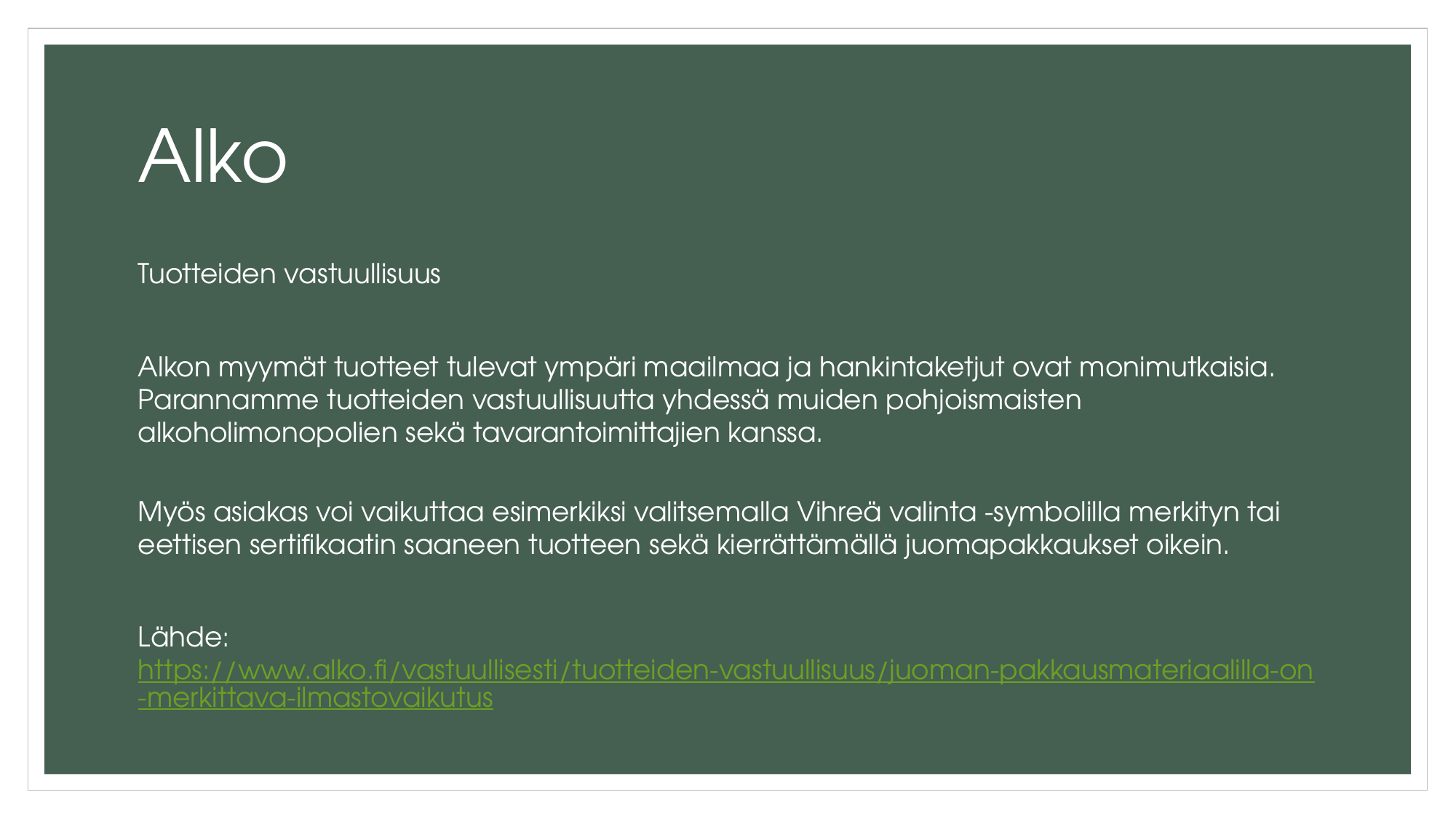

# Alko
Tuotteiden vastuullisuus

Alkon myymät tuotteet tulevat ympäri maailmaa ja hankintaketjut ovat monimutkaisia. Parannamme tuotteiden vastuullisuutta yhdessä muiden pohjoismaisten alkoholimonopolien sekä tavarantoimittajien kanssa.
Myös asiakas voi vaikuttaa esimerkiksi valitsemalla Vihreä valinta -symbolilla merkityn tai eettisen sertifikaatin saaneen tuotteen sekä kierrättämällä juomapakkaukset oikein.

Lähde: https://www.alko.fi/vastuullisesti/tuotteiden-vastuullisuus/juoman-pakkausmateriaalilla-on-merkittava-ilmastovaikutus